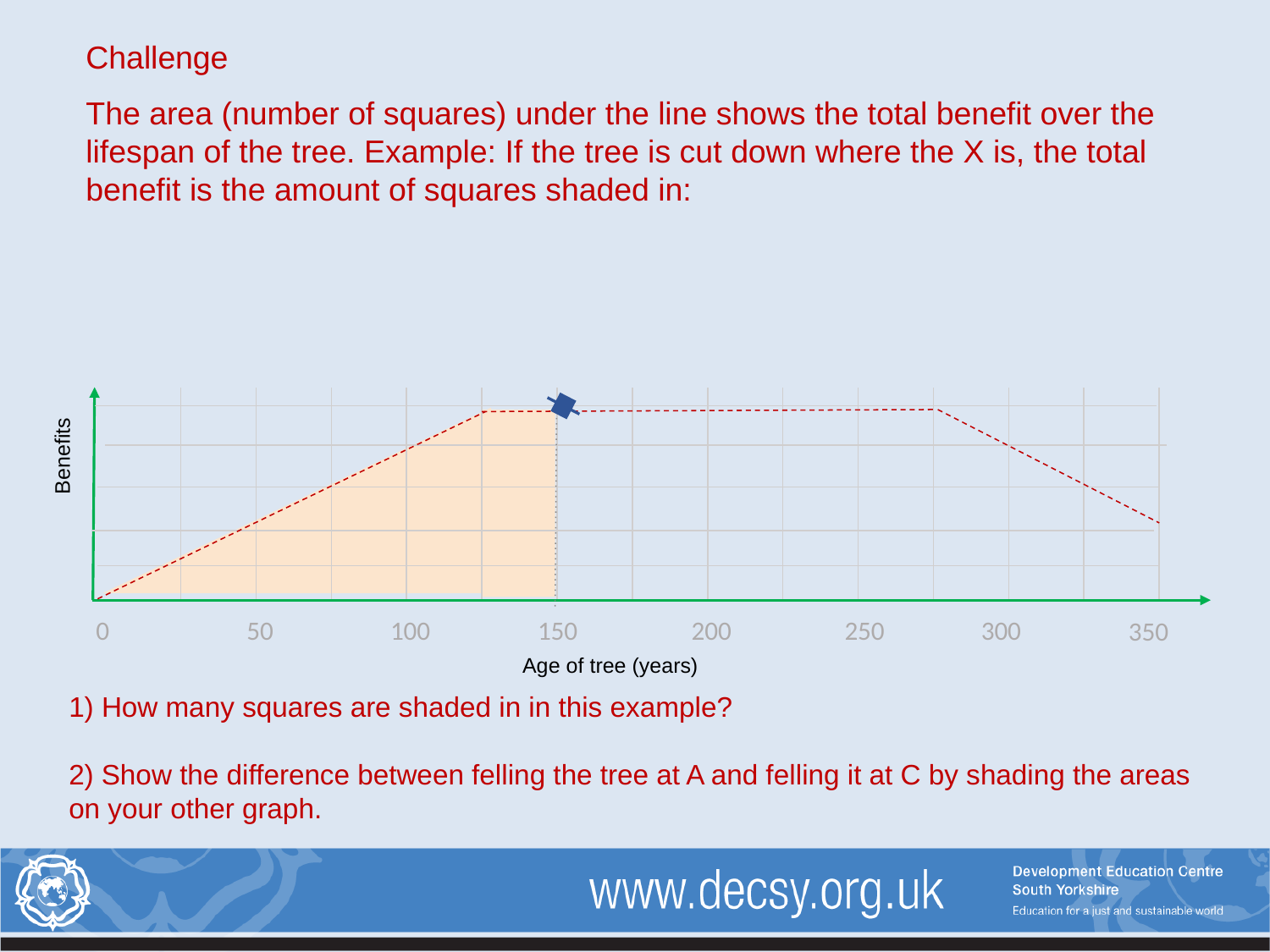

Challenge
The area (number of squares) under the line shows the total benefit over the lifespan of the tree. Example: If the tree is cut down where the X is, the total benefit is the amount of squares shaded in:

Benefits
0
50
100
150
200
250
300
350

1) How many squares are shaded in in this example?

2) Show the difference between felling the tree at A and felling it at C by shading the areas on your other graph.
Age of tree (years)